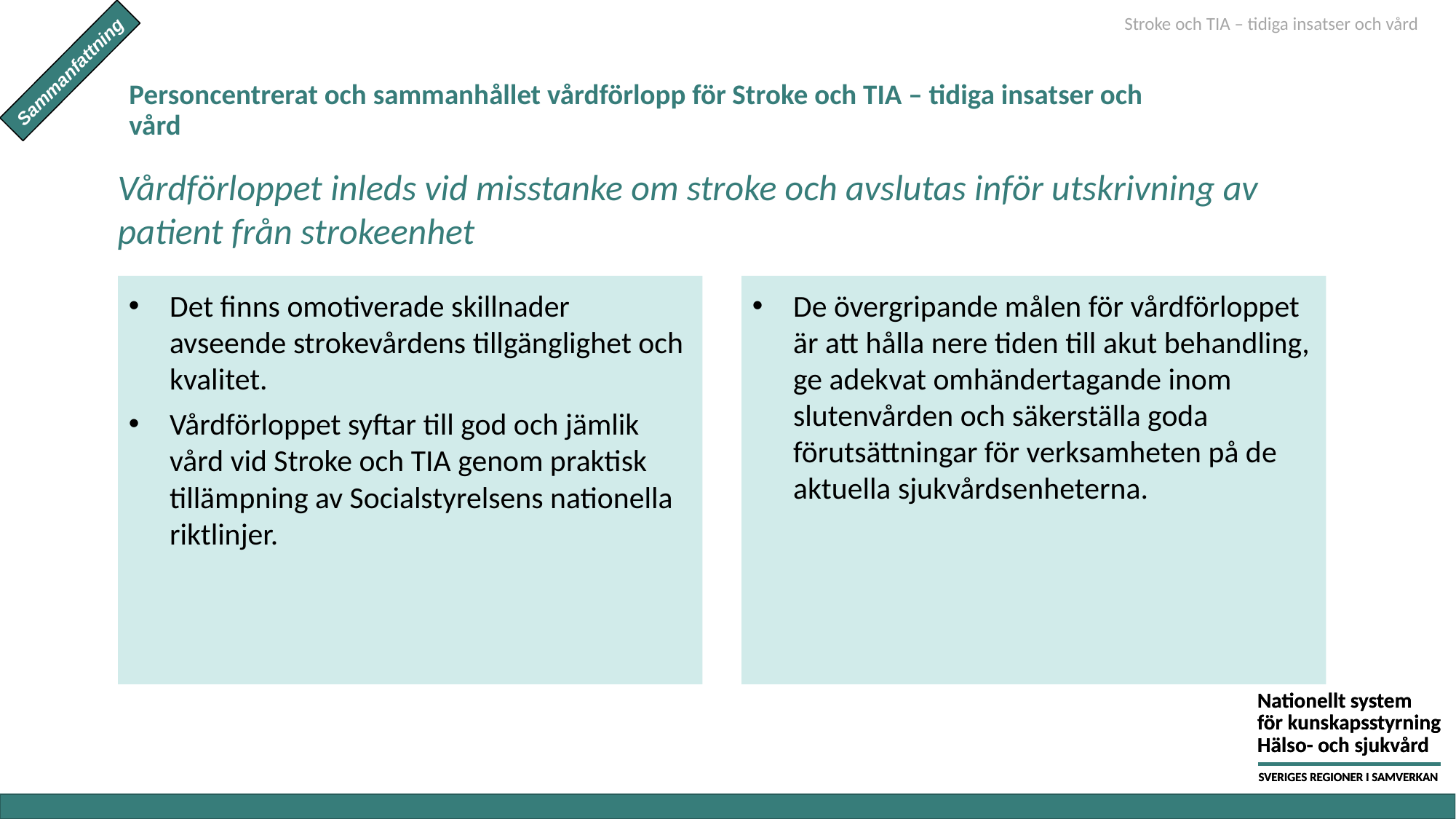

Stroke och TIA – tidiga insatser och vård
Sammanfattning
# Personcentrerat och sammanhållet vårdförlopp för Stroke och TIA – tidiga insatser och vård
Vårdförloppet inleds vid misstanke om stroke och avslutas inför utskrivning av patient från strokeenhet
…

Det finns omotiverade skillnader avseende strokevårdens tillgänglighet och kvalitet.
Vårdförloppet syftar till god och jämlik vård vid Stroke och TIA genom praktisk tillämpning av Socialstyrelsens nationella riktlinjer.
De övergripande målen för vårdförloppet är att hålla nere tiden till akut behandling, ge adekvat omhändertagande inom slutenvården och säkerställa goda förutsättningar för verksamheten på de aktuella sjukvårdsenheterna.